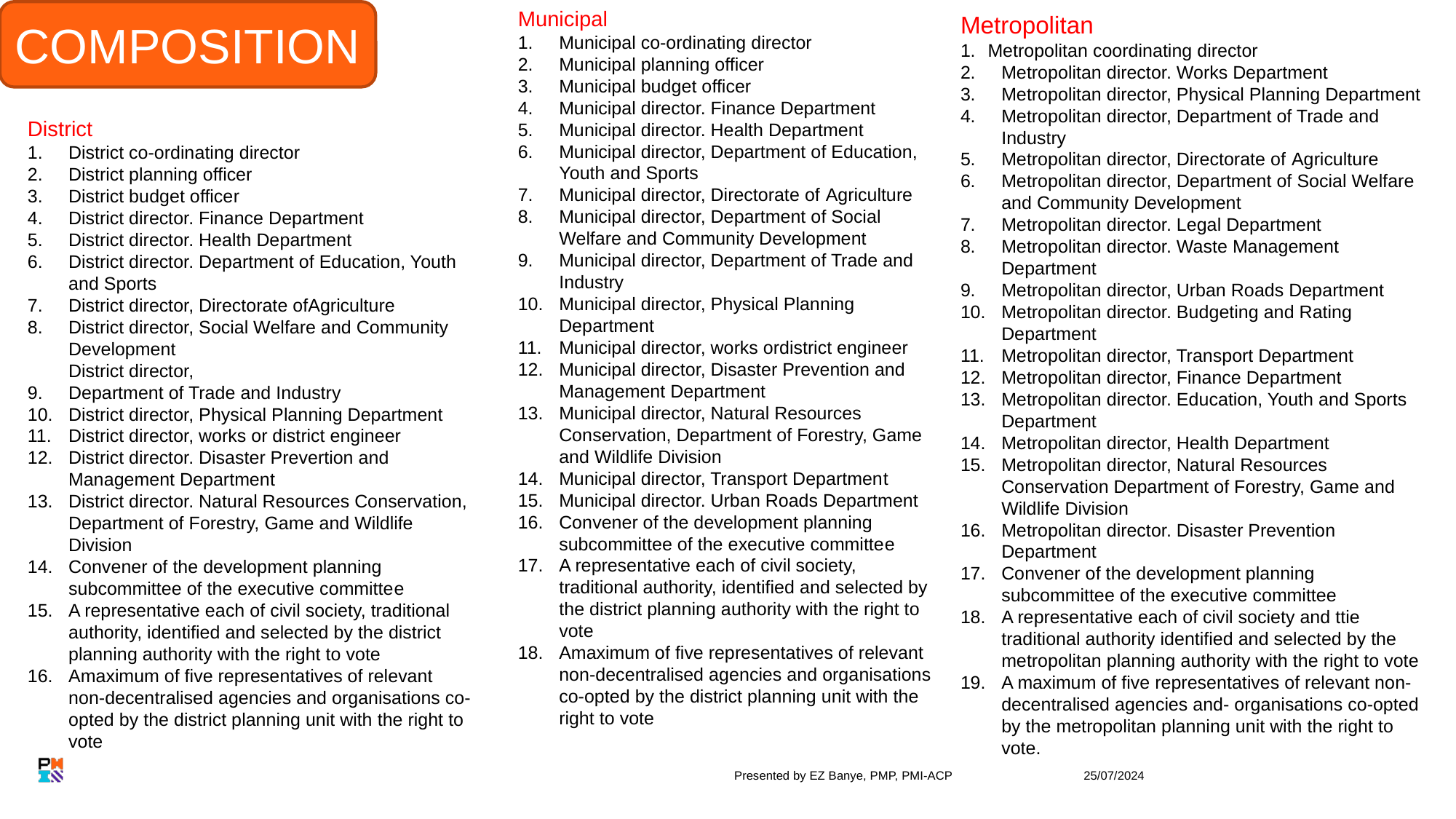

Municipal
Municipal co-ordinating director
Municipal planning officer
Municipal budget officer
Municipal director. Finance Department
Municipal director. Health Department
Municipal director, Department of Education, Youth and Sports
Municipal director, Directorate of Agriculture
Municipal director, Department of Social Welfare and Community Development
Municipal director, Department of Trade and Industry
Municipal director, Physical Planning Department
Municipal director, works ordistrict engineer
Municipal director, Disaster Prevention and Management Department
Municipal director, Natural Resources Conservation, Department of Forestry, Game and Wildlife Division
Municipal director, Transport Department
Municipal director. Urban Roads Department
Convener of the development planning subcommittee of the executive committee
A representative each of civil society, traditional authority, identified and selected by the district planning authority with the right to vote
Amaximum of five representatives of relevant non-decentralised agencies and organisations co-opted by the district planning unit with the right to vote

COMPOSITION
Metropolitan
Metropolitan coordinating director
Metropolitan director. Works Department
Metropolitan director, Physical Planning Department
Metropolitan director, Department of Trade and Industry
Metropolitan director, Directorate of Agriculture
Metropolitan director, Department of Social Welfare and Community Development
Metropolitan director. Legal Department
Metropolitan director. Waste Management Department
Metropolitan director, Urban Roads Department
Metropolitan director. Budgeting and Rating Department
Metropolitan director, Transport Department
Metropolitan director, Finance Department
Metropolitan director. Education, Youth and Sports Department
Metropolitan director, Health Department
Metropolitan director, Natural Resources Conservation Department of Forestry, Game and Wildlife Division
Metropolitan director. Disaster Prevention Department
Convener of the development planning subcommittee of the executive committee
A representative each of civil society and ttie traditional authority identified and selected by the metropolitan planning authority with the right to vote
A maximum of five representatives of relevant non-decentralised agencies and- organisations co-opted by the metropolitan planning unit with the right to vote.
District
District co-ordinating director
District planning officer
District budget officer
District director. Finance Department
District director. Health Department
District director. Department of Education, Youth and Sports
District director, Directorate ofAgriculture
District director, Social Welfare and Community Development
District director,
Department of Trade and Industry
District director, Physical Planning Department
District director, works or district engineer
District director. Disaster Prevertion and Management Department
District director. Natural Resources Conservation, Department of Forestry, Game and Wildlife Division
Convener of the development planning subcommittee of the executive committee
A representative each of civil society, traditional authority, identified and selected by the district planning authority with the right to vote
Amaximum of five representatives of relevant non-decentralised agencies and organisations co-opted by the district planning unit with the right to vote
Presented by EZ Banye, PMP, PMI-ACP
25/07/2024